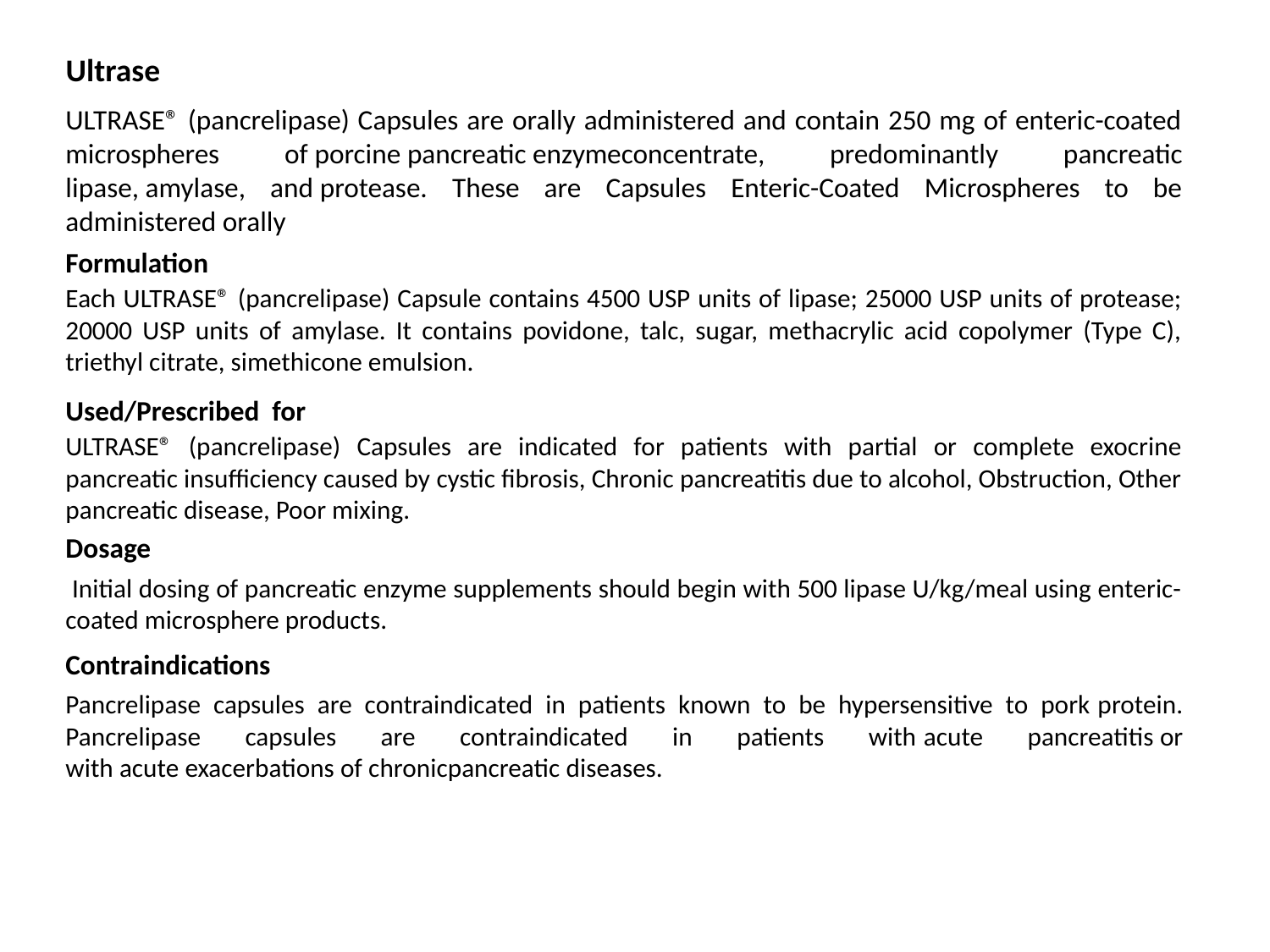

Ultrase

ULTRASE® (pancrelipase) Capsules are orally administered and contain 250 mg of enteric-coated microspheres of porcine pancreatic enzymeconcentrate, predominantly pancreatic lipase, amylase, and protease. These are Capsules Enteric-Coated Microspheres to be administered orally
Formulation
Each ULTRASE® (pancrelipase) Capsule contains 4500 USP units of lipase; 25000 USP units of protease; 20000 USP units of amylase. It contains povidone, talc, sugar, methacrylic acid copolymer (Type C), triethyl citrate, simethicone emulsion.

Used/Prescribed  for
ULTRASE® (pancrelipase) Capsules are indicated for patients with partial or complete exocrine pancreatic insufficiency caused by cystic fibrosis, Chronic pancreatitis due to alcohol, Obstruction, Other pancreatic disease, Poor mixing.
Dosage
 Initial dosing of pancreatic enzyme supplements should begin with 500 lipase U/kg/meal using enteric-coated microsphere products.
Contraindications
Pancrelipase capsules are contraindicated in patients known to be hypersensitive to pork protein. Pancrelipase capsules are contraindicated in patients with acute pancreatitis or with acute exacerbations of chronicpancreatic diseases.